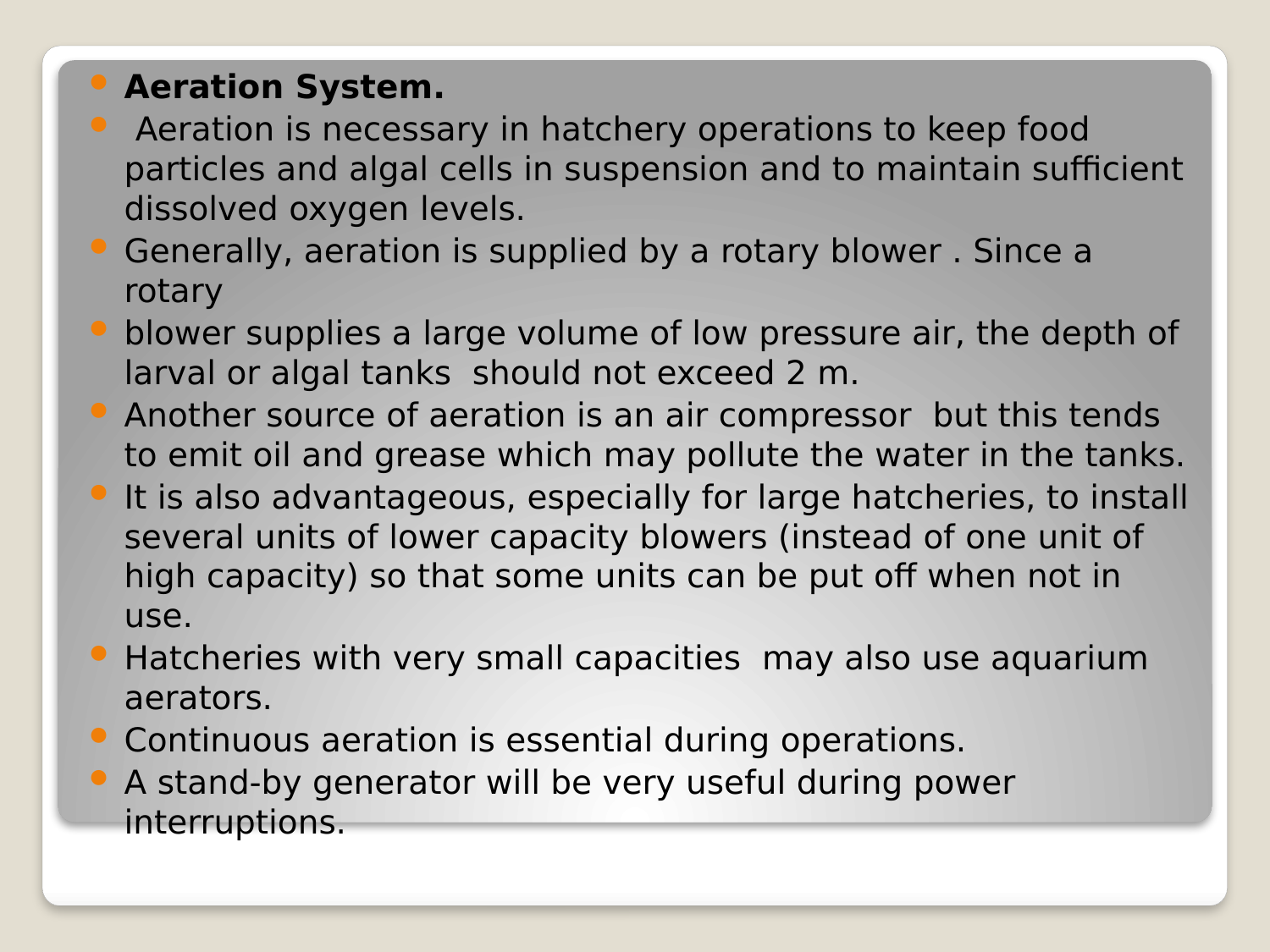

Aeration System.
 Aeration is necessary in hatchery operations to keep food particles and algal cells in suspension and to maintain sufficient dissolved oxygen levels.
Generally, aeration is supplied by a rotary blower . Since a rotary
blower supplies a large volume of low pressure air, the depth of larval or algal tanks  should not exceed 2 m.
Another source of aeration is an air compressor  but this tends to emit oil and grease which may pollute the water in the tanks.
It is also advantageous, especially for large hatcheries, to install several units of lower capacity blowers (instead of one unit of high capacity) so that some units can be put off when not in use.
Hatcheries with very small capacities  may also use aquarium aerators.
Continuous aeration is essential during operations.
A stand-by generator will be very useful during power interruptions.